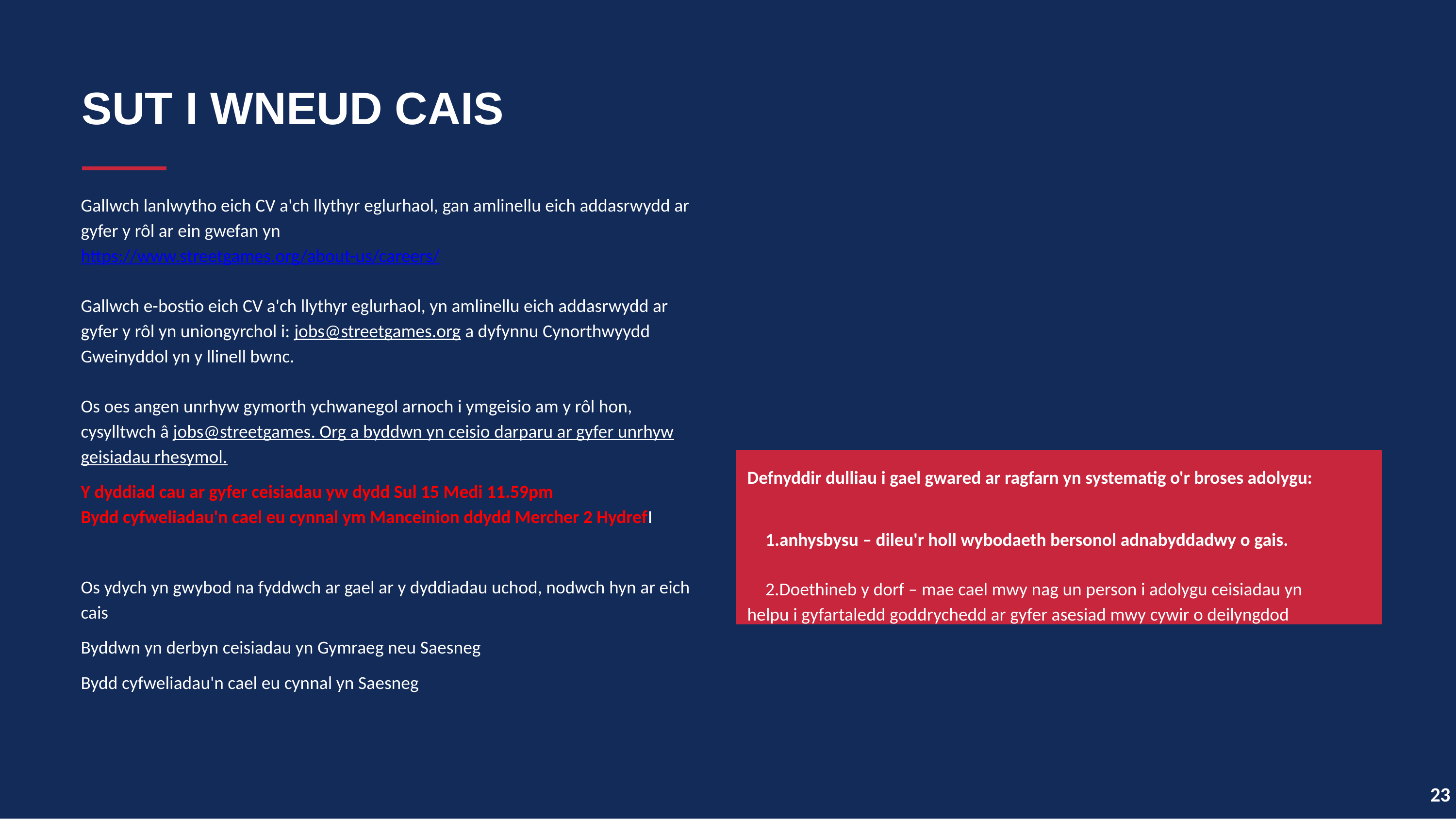

# SUT I WNEUD CAIS

Gallwch lanlwytho eich CV a'ch llythyr eglurhaol, gan amlinellu eich addasrwydd ar gyfer y rôl ar ein gwefan yn
https://www.streetgames.org/about-us/careers/

Gallwch e-bostio eich CV a'ch llythyr eglurhaol, yn amlinellu eich addasrwydd ar gyfer y rôl yn uniongyrchol i: jobs@streetgames.org a dyfynnu Cynorthwyydd Gweinyddol yn y llinell bwnc.

Os oes angen unrhyw gymorth ychwanegol arnoch i ymgeisio am y rôl hon, cysylltwch â jobs@streetgames. Org a byddwn yn ceisio darparu ar gyfer unrhyw geisiadau rhesymol.
Y dyddiad cau ar gyfer ceisiadau yw dydd Sul 15 Medi 11.59pm
Bydd cyfweliadau'n cael eu cynnal ym Manceinion ddydd Mercher 2 HydrefI

Os ydych yn gwybod na fyddwch ar gael ar y dyddiadau uchod, nodwch hyn ar eich cais
Byddwn yn derbyn ceisiadau yn Gymraeg neu Saesneg
Bydd cyfweliadau'n cael eu cynnal yn Saesneg
Defnyddir dulliau i gael gwared ar ragfarn yn systematig o'r broses adolygu:

anhysbysu – dileu'r holl wybodaeth bersonol adnabyddadwy o gais.

Doethineb y dorf – mae cael mwy nag un person i adolygu ceisiadau yn helpu i gyfartaledd goddrychedd ar gyfer asesiad mwy cywir o deilyngdod
23